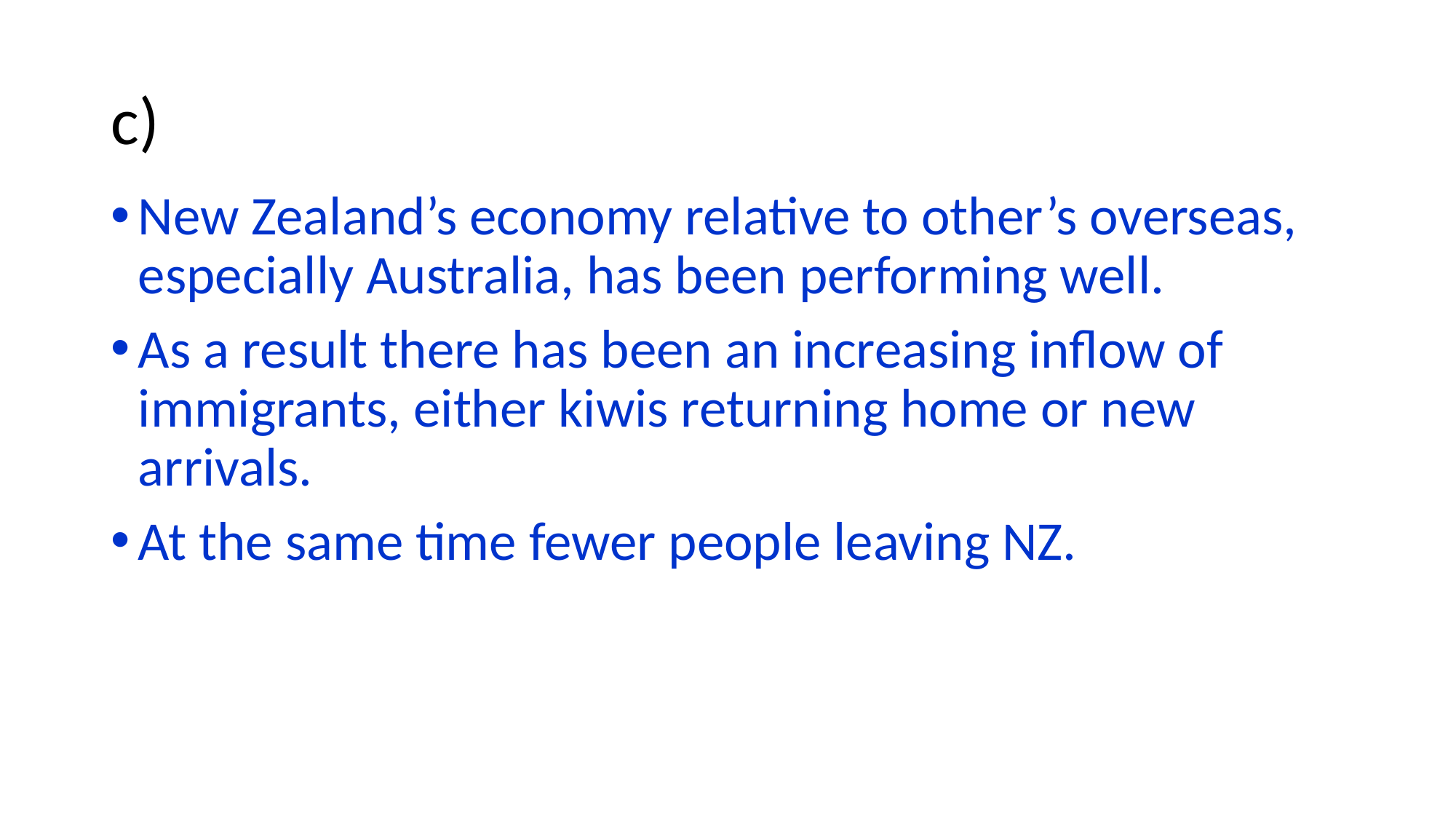

# c)
New Zealand’s economy relative to other’s overseas, especially Australia, has been performing well.
As a result there has been an increasing inflow of immigrants, either kiwis returning home or new arrivals.
At the same time fewer people leaving NZ.